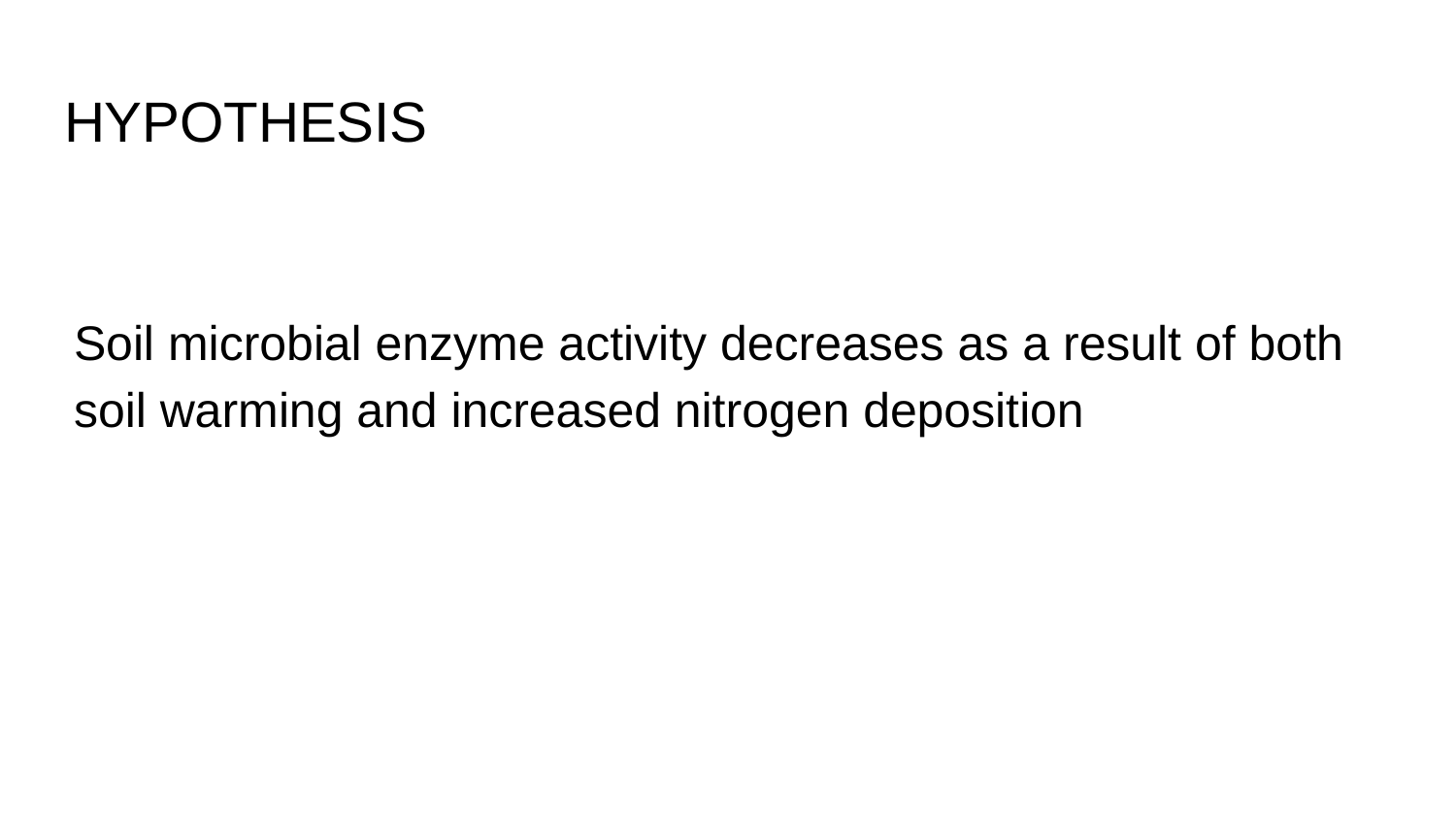

# HYPOTHESIS

Soil microbial enzyme activity decreases as a result of both soil warming and increased nitrogen deposition